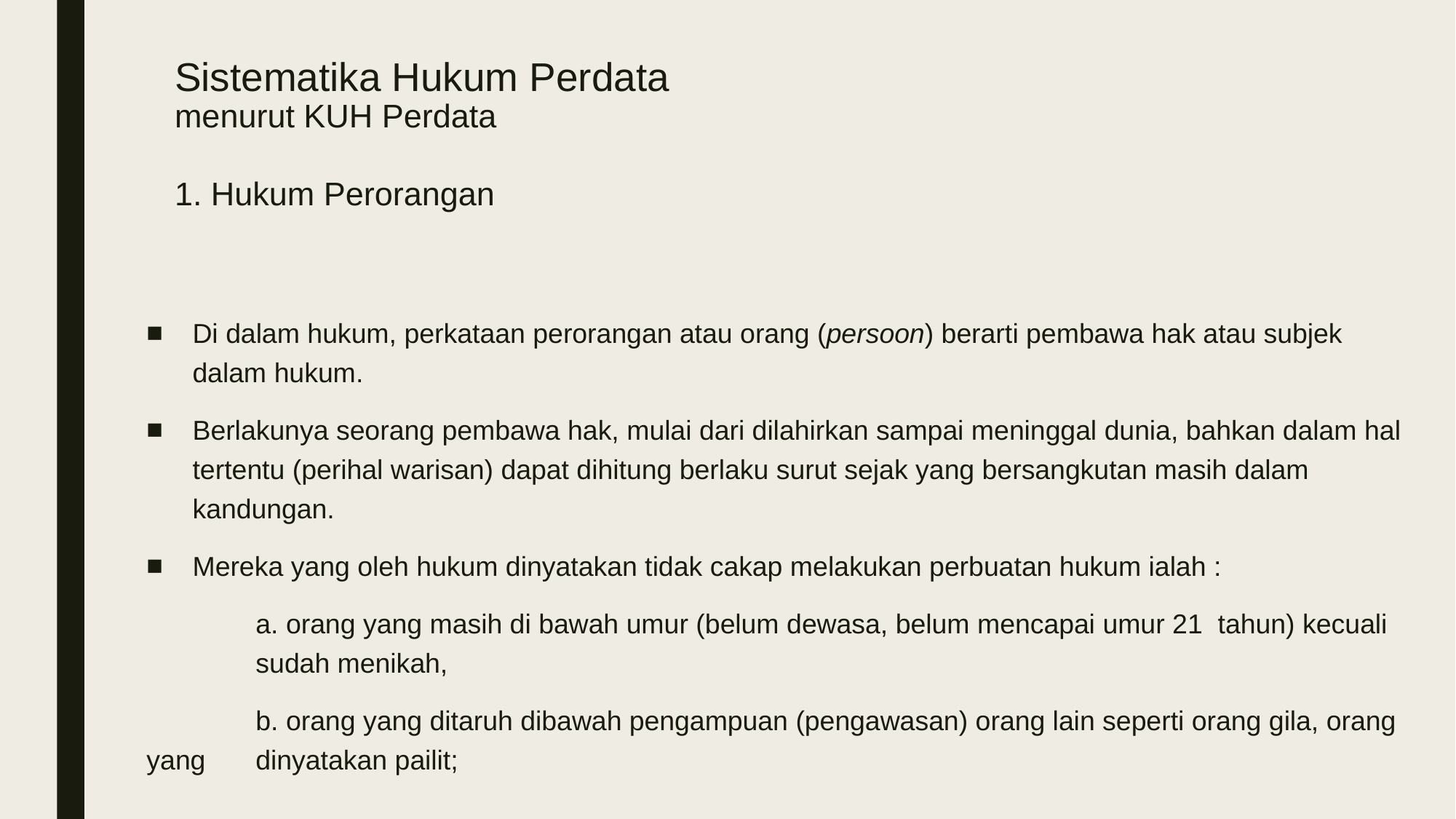

# Sistematika Hukum Perdata menurut KUH Perdata 1. Hukum Perorangan
Di dalam hukum, perkataan perorangan atau orang (persoon) berarti pembawa hak atau subjek dalam hukum.
Berlakunya seorang pembawa hak, mulai dari dilahirkan sampai meninggal dunia, bahkan dalam hal tertentu (perihal warisan) dapat dihitung berlaku surut sejak yang bersangkutan masih dalam kandungan.
Mereka yang oleh hukum dinyatakan tidak cakap melakukan perbuatan hukum ialah :
	a. orang yang masih di bawah umur (belum dewasa, belum mencapai umur 21  tahun) kecuali 	sudah menikah,
	b. orang yang ditaruh dibawah pengampuan (pengawasan) orang lain seperti orang gila, orang yang 	dinyatakan pailit;